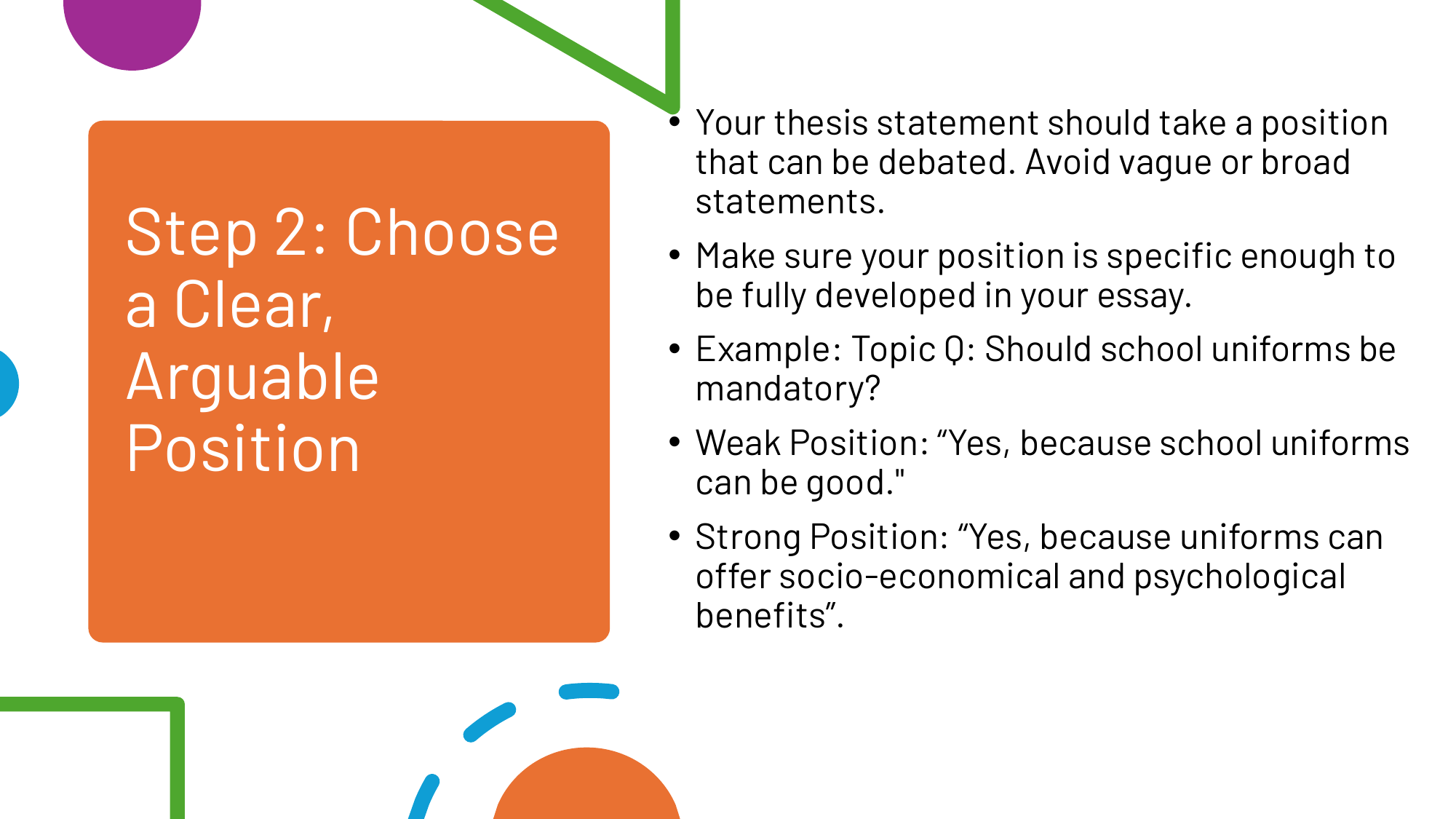

Your thesis statement should take a position that can be debated. Avoid vague or broad statements.
Make sure your position is specific enough to be fully developed in your essay.
Example: Topic Q: Should school uniforms be mandatory?
Weak Position: “Yes, because school uniforms can be good."
Strong Position: “Yes, because uniforms can offer socio-economical and psychological benefits”.

# Step 2: Choose a Clear, Arguable Position